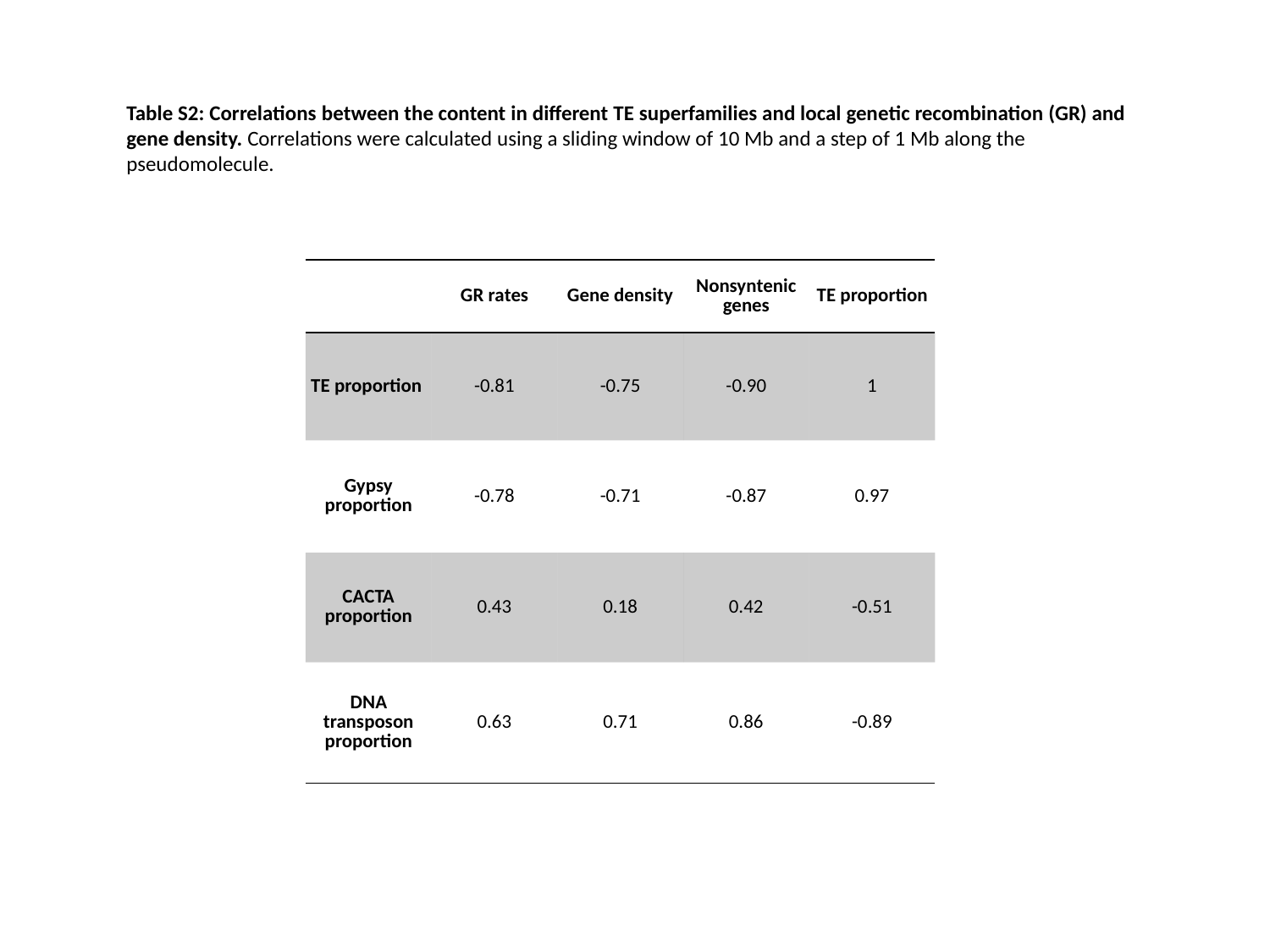

Table S2: Correlations between the content in different TE superfamilies and local genetic recombination (GR) and gene density. Correlations were calculated using a sliding window of 10 Mb and a step of 1 Mb along the pseudomolecule.
|  | GR rates | Gene density | Nonsyntenic genes | TE proportion |
| --- | --- | --- | --- | --- |
| TE proportion | -0.81 | -0.75 | -0.90 | 1 |
| Gypsy proportion | -0.78 | -0.71 | -0.87 | 0.97 |
| CACTA proportion | 0.43 | 0.18 | 0.42 | -0.51 |
| DNA transposon proportion | 0.63 | 0.71 | 0.86 | -0.89 |